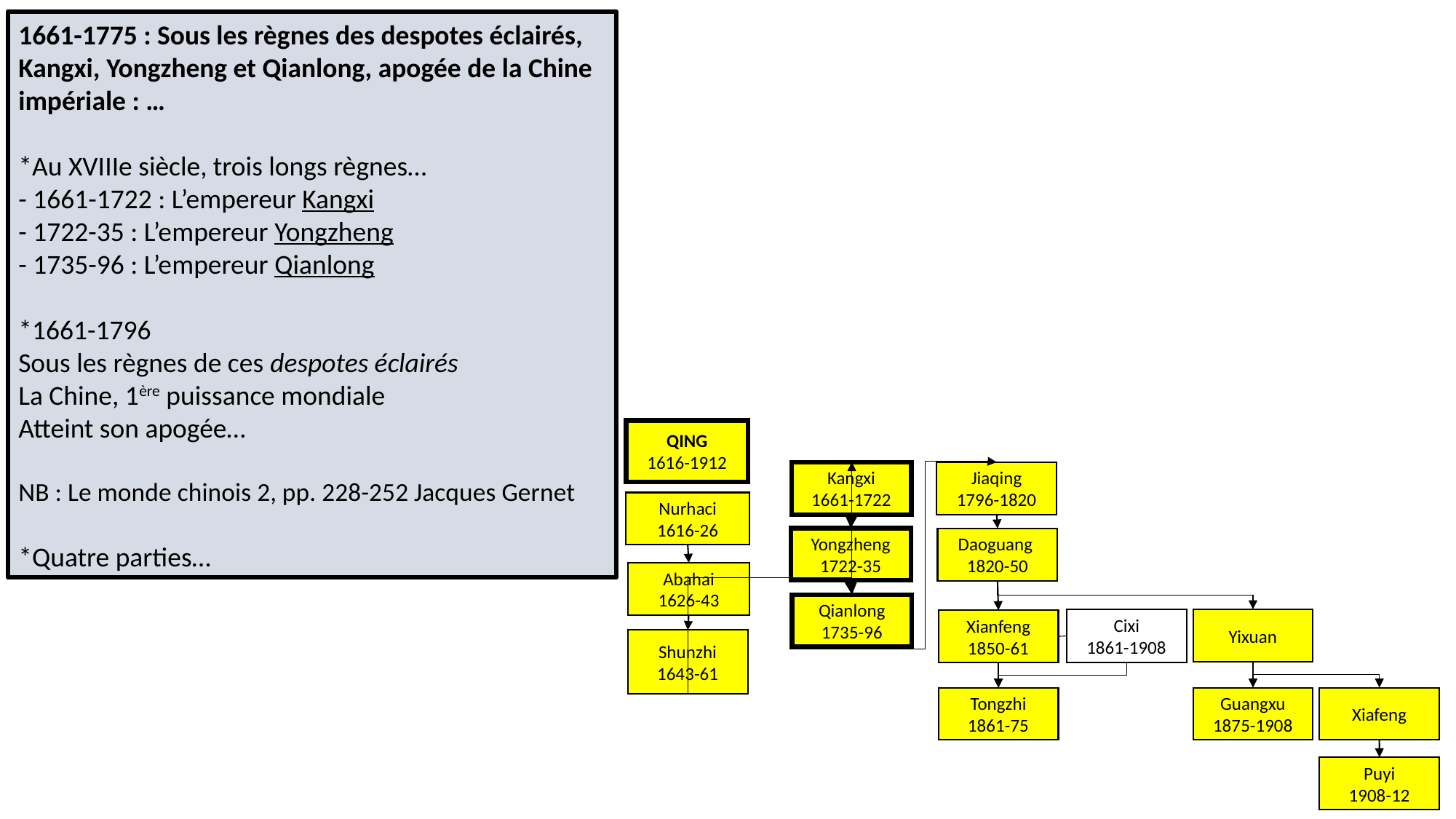

1661-1775 : Sous les règnes des despotes éclairés, Kangxi, Yongzheng et Qianlong, apogée de la Chine impériale : …

*Au XVIIIe siècle, trois longs règnes…
- 1661-1722 : L’empereur Kangxi
- 1722-35 : L’empereur Yongzheng
- 1735-96 : L’empereur Qianlong

*1661-1796
Sous les règnes de ces despotes éclairés
La Chine, 1ère puissance mondiale
Atteint son apogée…

NB : Le monde chinois 2, pp. 228-252 Jacques Gernet

*Quatre parties…
QING
1616-1912
Kangxi
1661-1722
Jiaqing
1796-1820
Nurhaci
1616-26
Yongzheng
1722-35
Daoguang
1820-50
Abahai
1626-43
Qianlong
1735-96
Yixuan
Cixi
1861-1908
Xianfeng
1850-61
Shunzhi
1643-61
Guangxu
1875-1908
Xiafeng
Tongzhi
1861-75
Puyi
1908-12